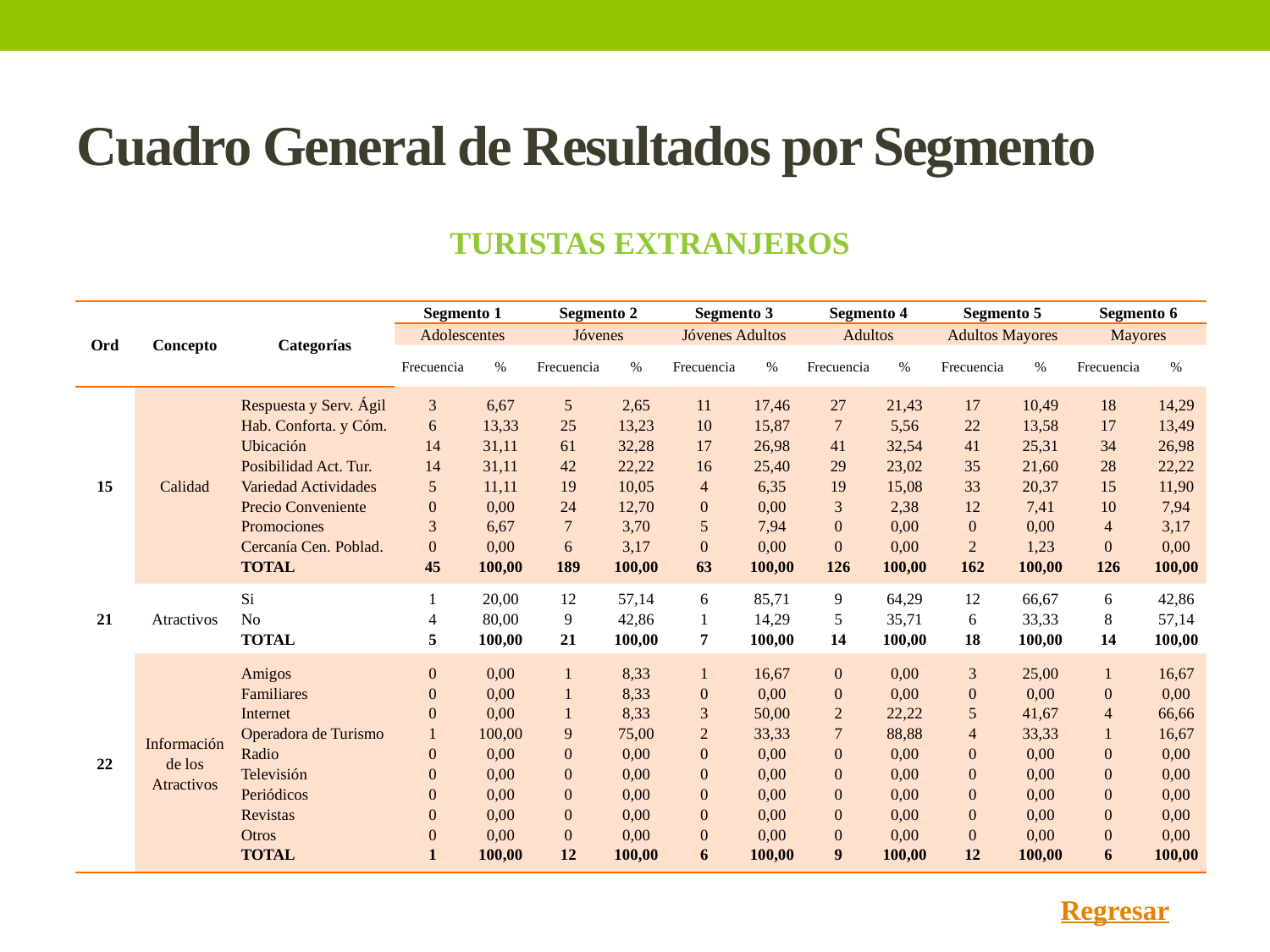

Turistas extranjeros
# Cuadro General de Resultados por Segmento
| Ord | Concepto | Categorías | Segmento 1 |  | Segmento 2 |  | Segmento 3 |  | Segmento 4 |  | Segmento 5 |  | Segmento 6 |  |
| --- | --- | --- | --- | --- | --- | --- | --- | --- | --- | --- | --- | --- | --- | --- |
|  |  |  | Adolescentes |  | Jóvenes |  | Jóvenes Adultos |  | Adultos |  | Adultos Mayores |  | Mayores |  |
|  |  |  | Frecuencia | % | Frecuencia | % | Frecuencia | % | Frecuencia | % | Frecuencia | % | Frecuencia | % |
| 15 | Calidad | Respuesta y Serv. Ágil Hab. Conforta. y Cóm. Ubicación Posibilidad Act. Tur. Variedad Actividades Precio Conveniente Promociones Cercanía Cen. Poblad. TOTAL | 3 6 14 14 5 0 3 0 45 | 6,67 13,33 31,11 31,11 11,11 0,00 6,67 0,00 100,00 | 5 25 61 42 19 24 7 6 189 | 2,65 13,23 32,28 22,22 10,05 12,70 3,70 3,17 100,00 | 11 10 17 16 4 0 5 0 63 | 17,46 15,87 26,98 25,40 6,35 0,00 7,94 0,00 100,00 | 27 7 41 29 19 3 0 0 126 | 21,43 5,56 32,54 23,02 15,08 2,38 0,00 0,00 100,00 | 17 22 41 35 33 12 0 2 162 | 10,49 13,58 25,31 21,60 20,37 7,41 0,00 1,23 100,00 | 18 17 34 28 15 10 4 0 126 | 14,29 13,49 26,98 22,22 11,90 7,94 3,17 0,00 100,00 |
| 21 | Atractivos | Si No TOTAL | 1 4 5 | 20,00 80,00 100,00 | 12 9 21 | 57,14 42,86 100,00 | 6 1 7 | 85,71 14,29 100,00 | 9 5 14 | 64,29 35,71 100,00 | 12 6 18 | 66,67 33,33 100,00 | 6 8 14 | 42,86 57,14 100,00 |
| 22 | Información de los Atractivos | Amigos Familiares Internet Operadora de Turismo Radio Televisión Periódicos Revistas Otros TOTAL | 0 0 0 1 0 0 0 0 0 1 | 0,00 0,00 0,00 100,00 0,00 0,00 0,00 0,00 0,00 100,00 | 1 1 1 9 0 0 0 0 0 12 | 8,33 8,33 8,33 75,00 0,00 0,00 0,00 0,00 0,00 100,00 | 1 0 3 2 0 0 0 0 0 6 | 16,67 0,00 50,00 33,33 0,00 0,00 0,00 0,00 0,00 100,00 | 0 0 2 7 0 0 0 0 0 9 | 0,00 0,00 22,22 88,88 0,00 0,00 0,00 0,00 0,00 100,00 | 3 0 5 4 0 0 0 0 0 12 | 25,00 0,00 41,67 33,33 0,00 0,00 0,00 0,00 0,00 100,00 | 1 0 4 1 0 0 0 0 0 6 | 16,67 0,00 66,66 16,67 0,00 0,00 0,00 0,00 0,00 100,00 |
Regresar